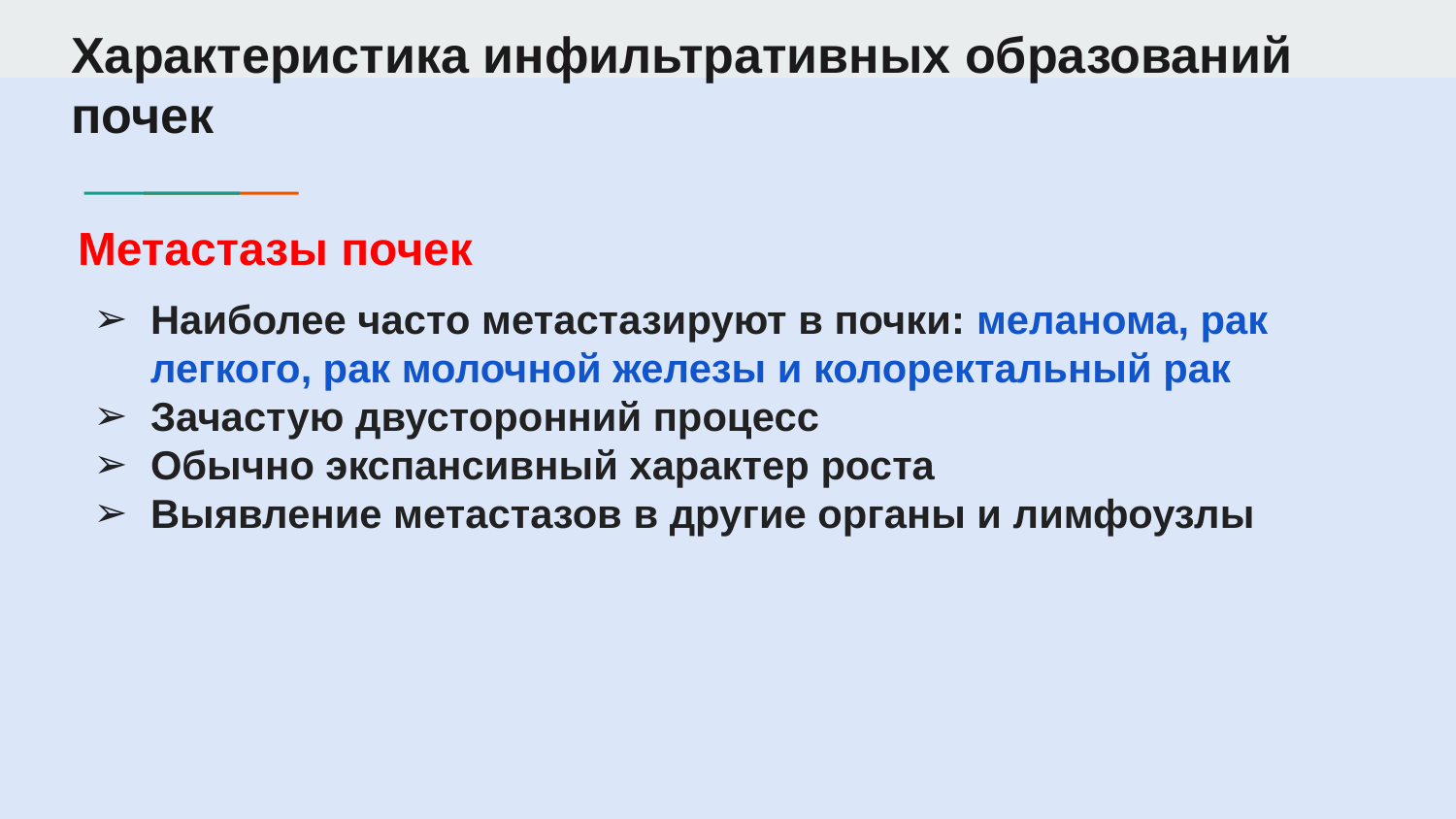

Характеристика инфильтративных образований почек
# Метастазы почек
Наиболее часто метастазируют в почки: меланома, рак легкого, рак молочной железы и колоректальный рак
Зачастую двусторонний процесс
Обычно экспансивный характер роста
Выявление метастазов в другие органы и лимфоузлы